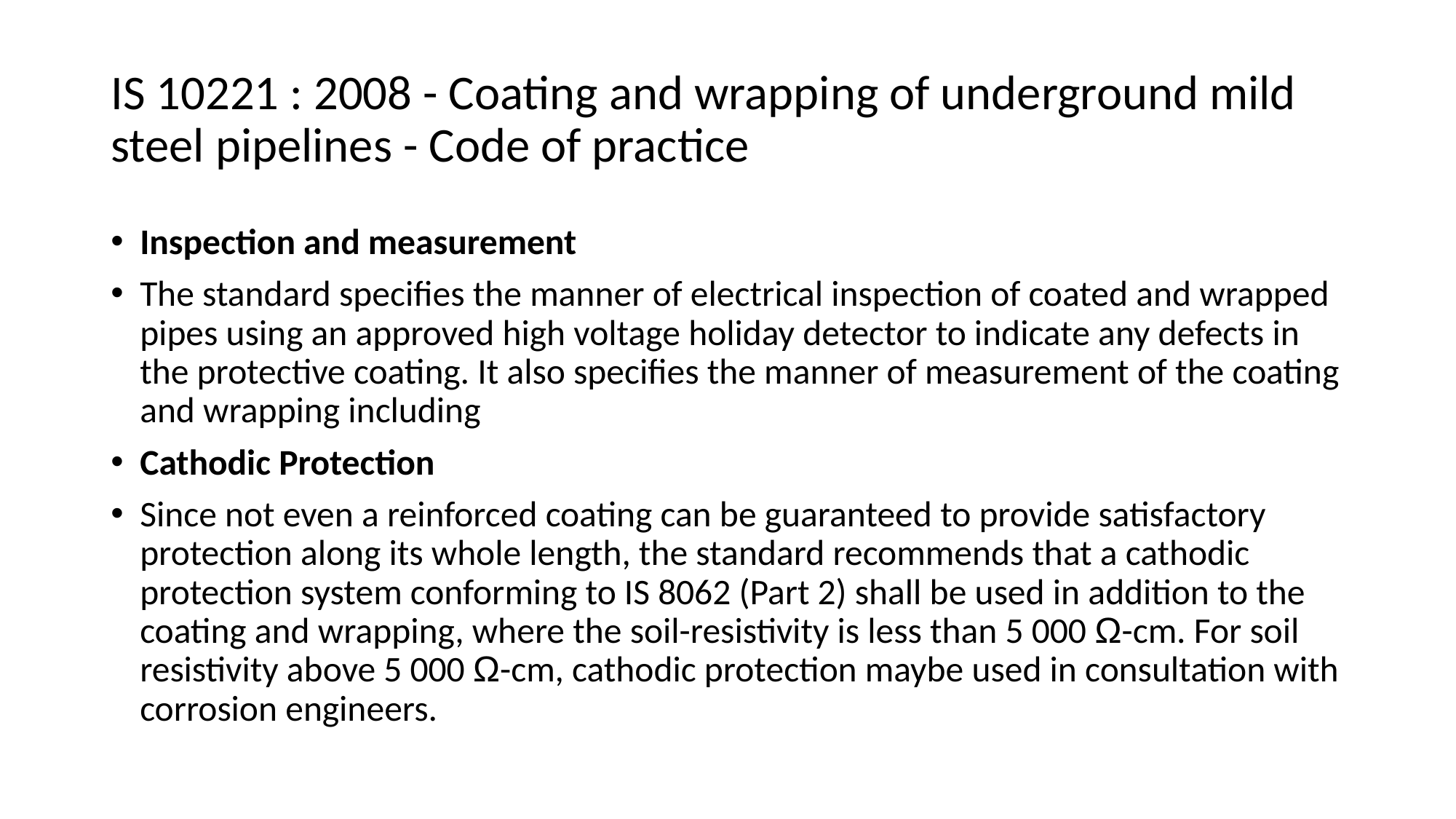

# IS 10221 : 2008 - Coating and wrapping of underground mild steel pipelines - Code of practice
Inspection and measurement
The standard specifies the manner of electrical inspection of coated and wrapped pipes using an approved high voltage holiday detector to indicate any defects in the protective coating. It also specifies the manner of measurement of the coating and wrapping including
Cathodic Protection
Since not even a reinforced coating can be guaranteed to provide satisfactory protection along its whole length, the standard recommends that a cathodic protection system conforming to IS 8062 (Part 2) shall be used in addition to the coating and wrapping, where the soil-resistivity is less than 5 000 Ω-cm. For soil resistivity above 5 000 Ω-cm, cathodic protection maybe used in consultation with corrosion engineers.